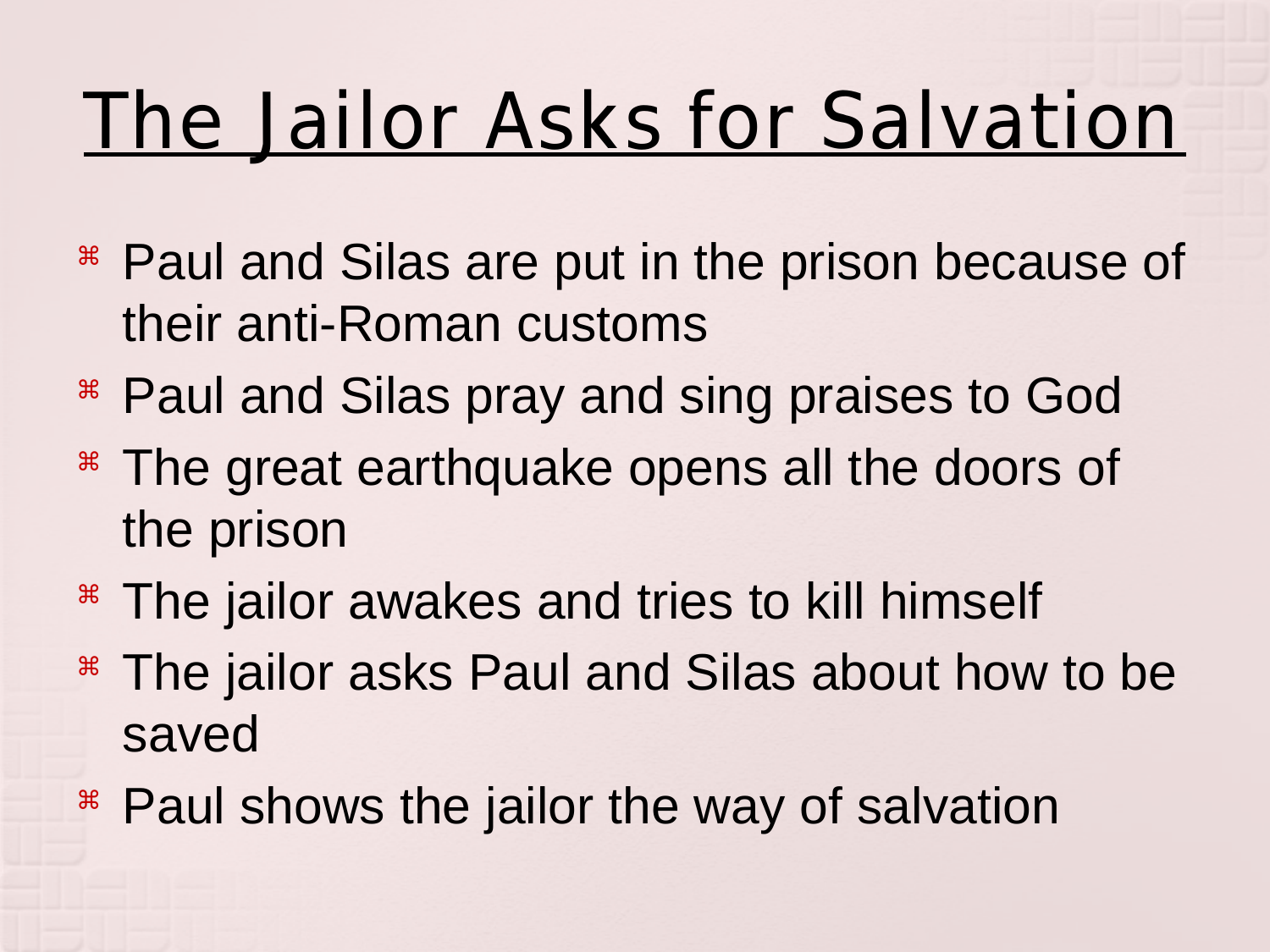

# The Jailor Asks for Salvation
Paul and Silas are put in the prison because of their anti-Roman customs
Paul and Silas pray and sing praises to God
The great earthquake opens all the doors of the prison
The jailor awakes and tries to kill himself
The jailor asks Paul and Silas about how to be saved
Paul shows the jailor the way of salvation